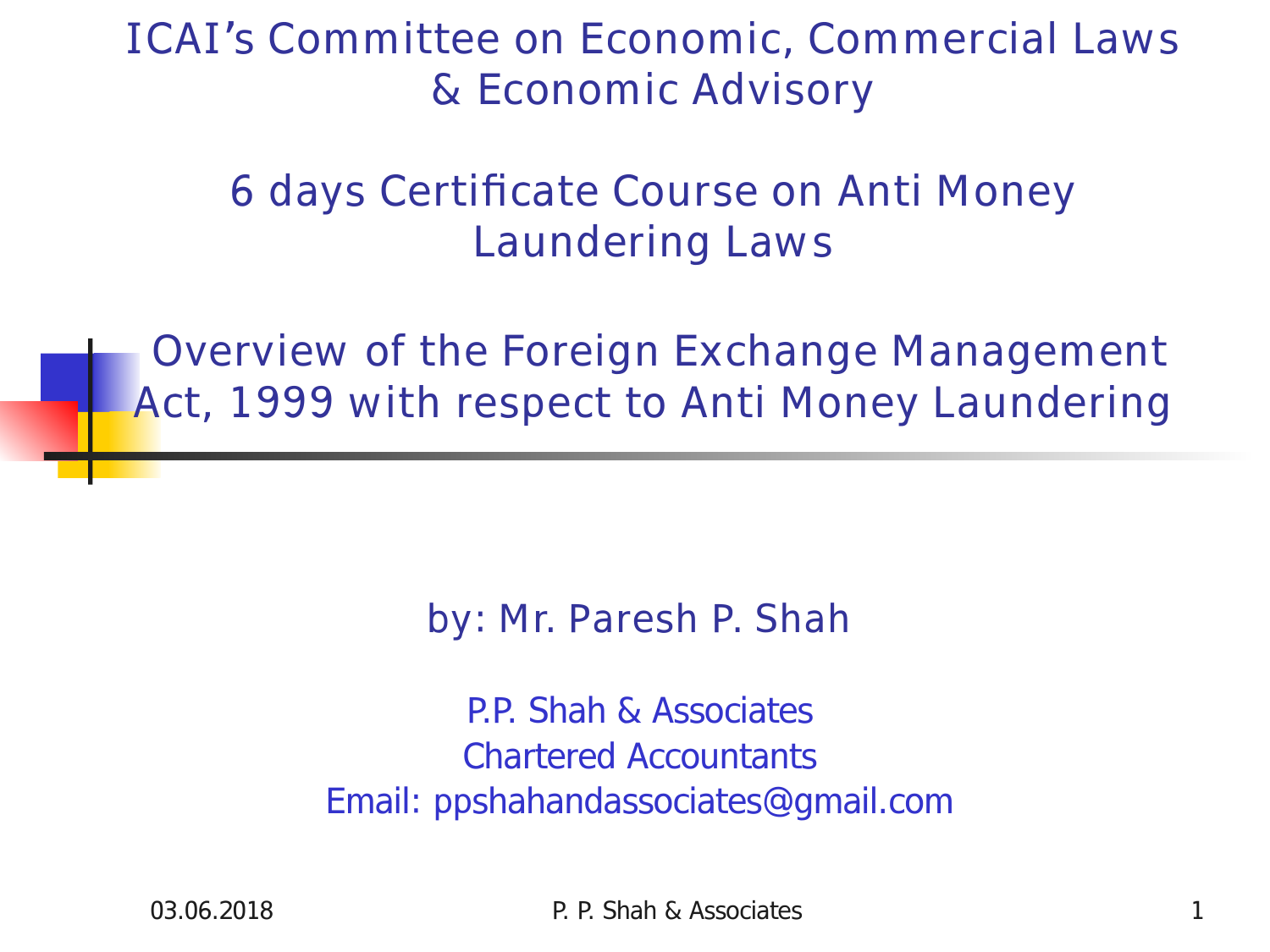

# ICAI’s Committee on Economic, Commercial Laws & Economic Advisory 6 days Certificate Course on Anti Money Laundering Laws Overview of the Foreign Exchange Management Act, 1999 with respect to Anti Money Laundering

by: Mr. Paresh P. Shah

P.P. Shah & Associates
Chartered Accountants
Email: ppshahandassociates@gmail.com
03.06.2018
P. P. Shah & Associates
1